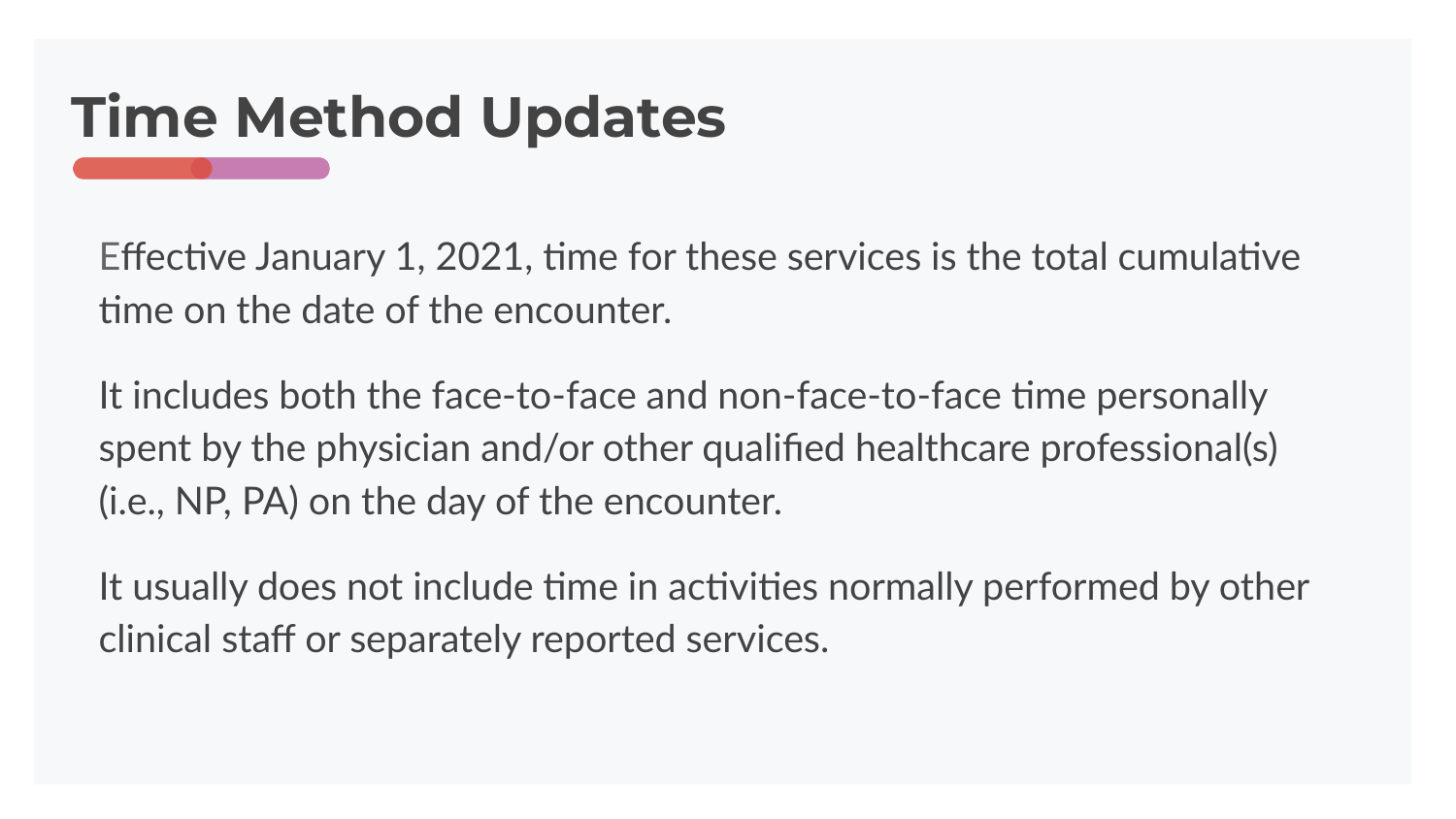

# Time Method Updates
Effective January 1, 2021, time for these services is the total cumulative time on the date of the encounter.
It includes both the face-to-face and non-face-to-face time personally spent by the physician and/or other qualified healthcare professional(s) (i.e., NP, PA) on the day of the encounter.
It usually does not include time in activities normally performed by other clinical staff or separately reported services.